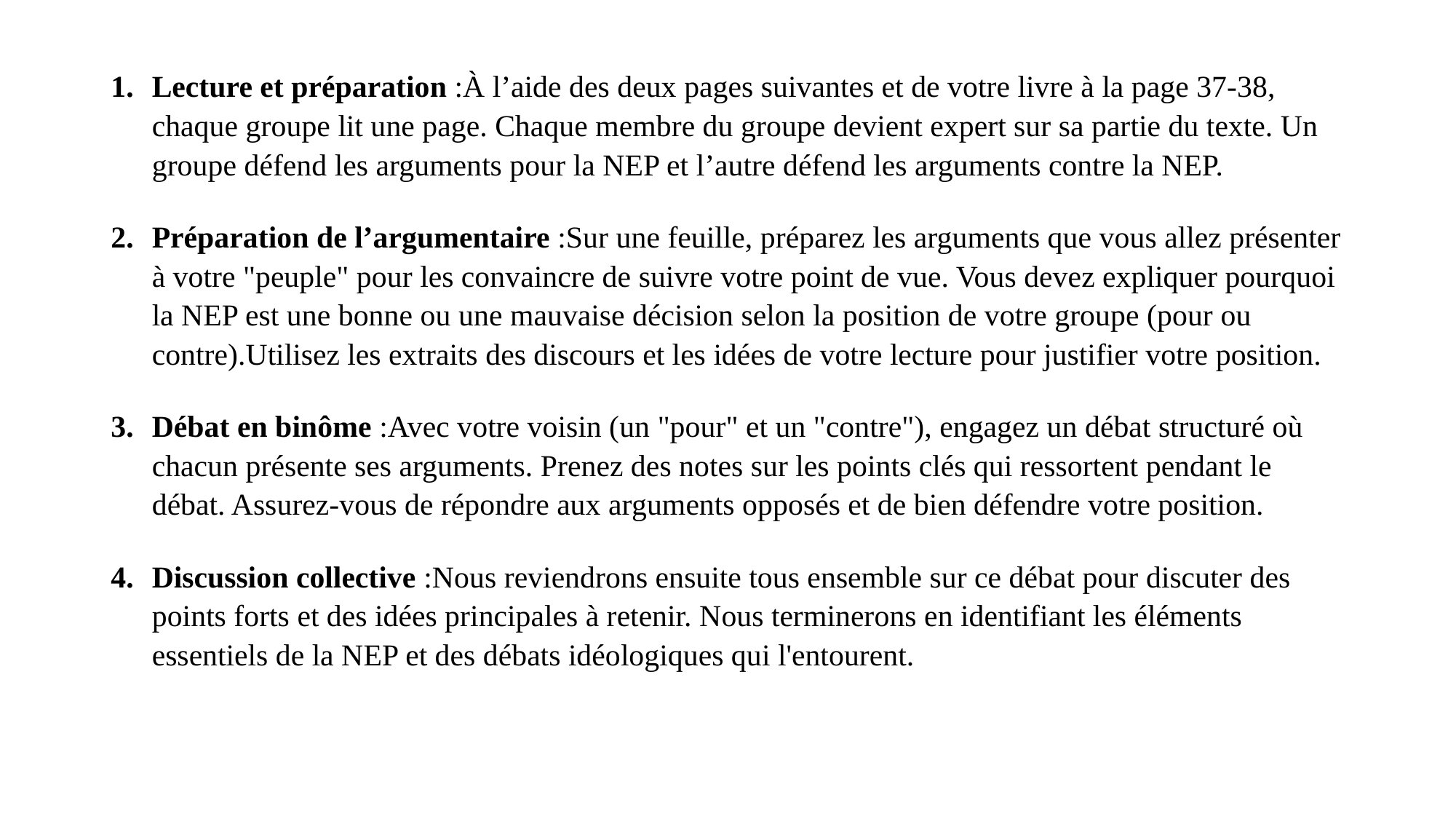

Lecture et préparation :À l’aide des deux pages suivantes et de votre livre à la page 37-38, chaque groupe lit une page. Chaque membre du groupe devient expert sur sa partie du texte. Un groupe défend les arguments pour la NEP et l’autre défend les arguments contre la NEP.
Préparation de l’argumentaire :Sur une feuille, préparez les arguments que vous allez présenter à votre "peuple" pour les convaincre de suivre votre point de vue. Vous devez expliquer pourquoi la NEP est une bonne ou une mauvaise décision selon la position de votre groupe (pour ou contre).Utilisez les extraits des discours et les idées de votre lecture pour justifier votre position.
Débat en binôme :Avec votre voisin (un "pour" et un "contre"), engagez un débat structuré où chacun présente ses arguments. Prenez des notes sur les points clés qui ressortent pendant le débat. Assurez-vous de répondre aux arguments opposés et de bien défendre votre position.
Discussion collective :Nous reviendrons ensuite tous ensemble sur ce débat pour discuter des points forts et des idées principales à retenir. Nous terminerons en identifiant les éléments essentiels de la NEP et des débats idéologiques qui l'entourent.